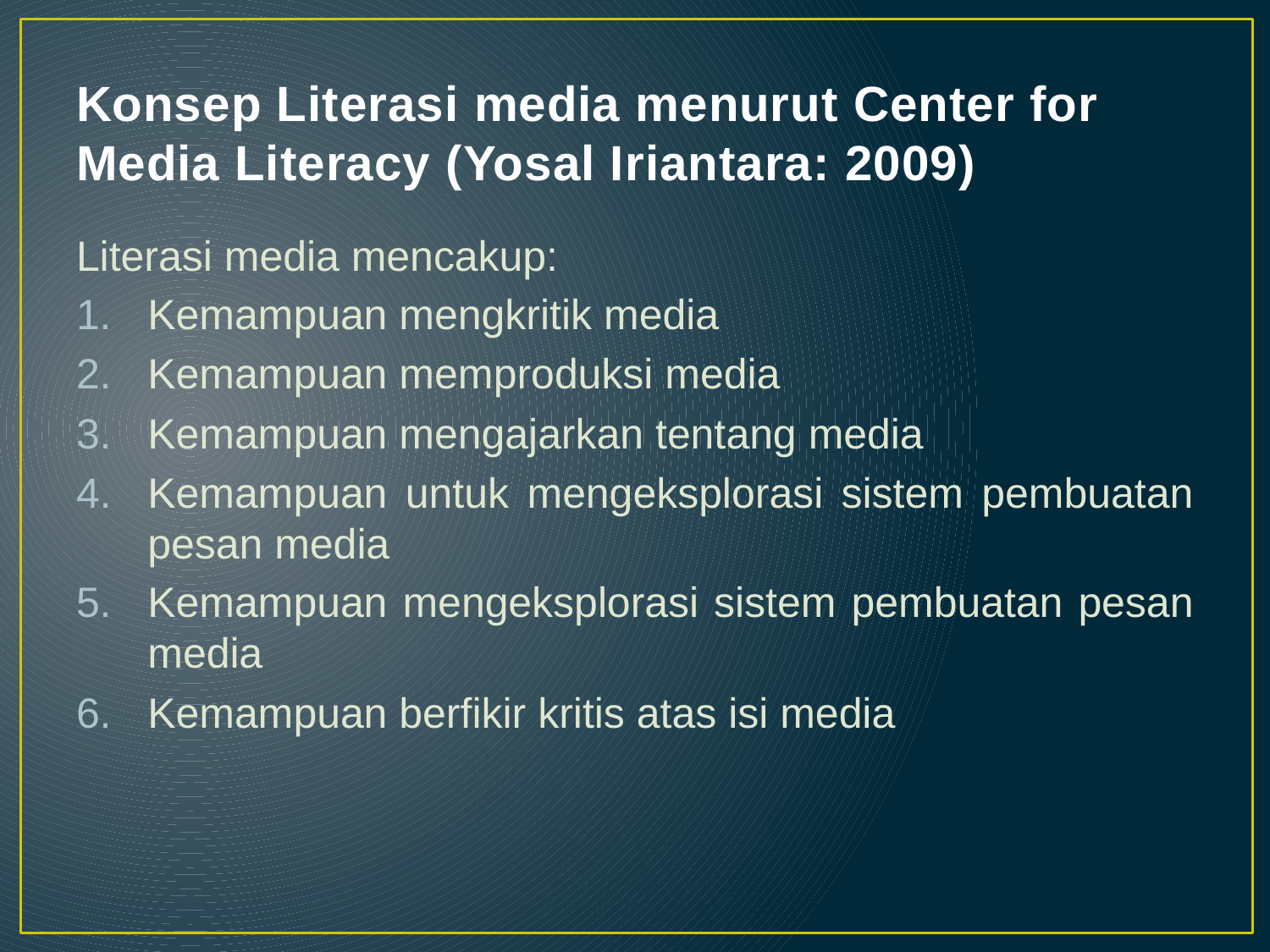

# Konsep Literasi media menurut Center for Media Literacy (Yosal Iriantara: 2009)
Literasi media mencakup:
Kemampuan mengkritik media
Kemampuan memproduksi media
Kemampuan mengajarkan tentang media
Kemampuan untuk mengeksplorasi sistem pembuatan pesan media
Kemampuan mengeksplorasi sistem pembuatan pesan media
Kemampuan berfikir kritis atas isi media